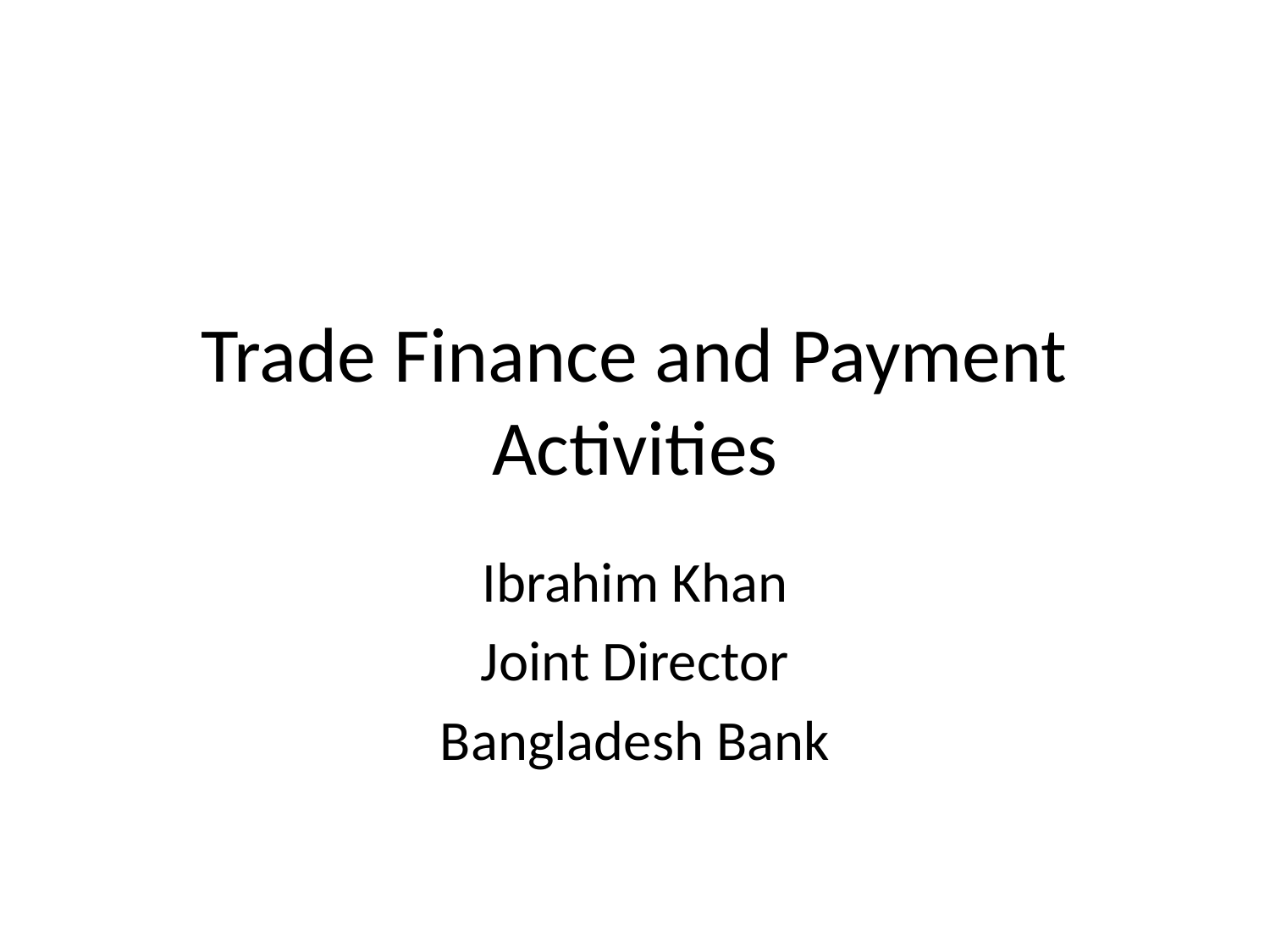

# Trade Finance and Payment Activities
Ibrahim Khan
Joint Director
Bangladesh Bank